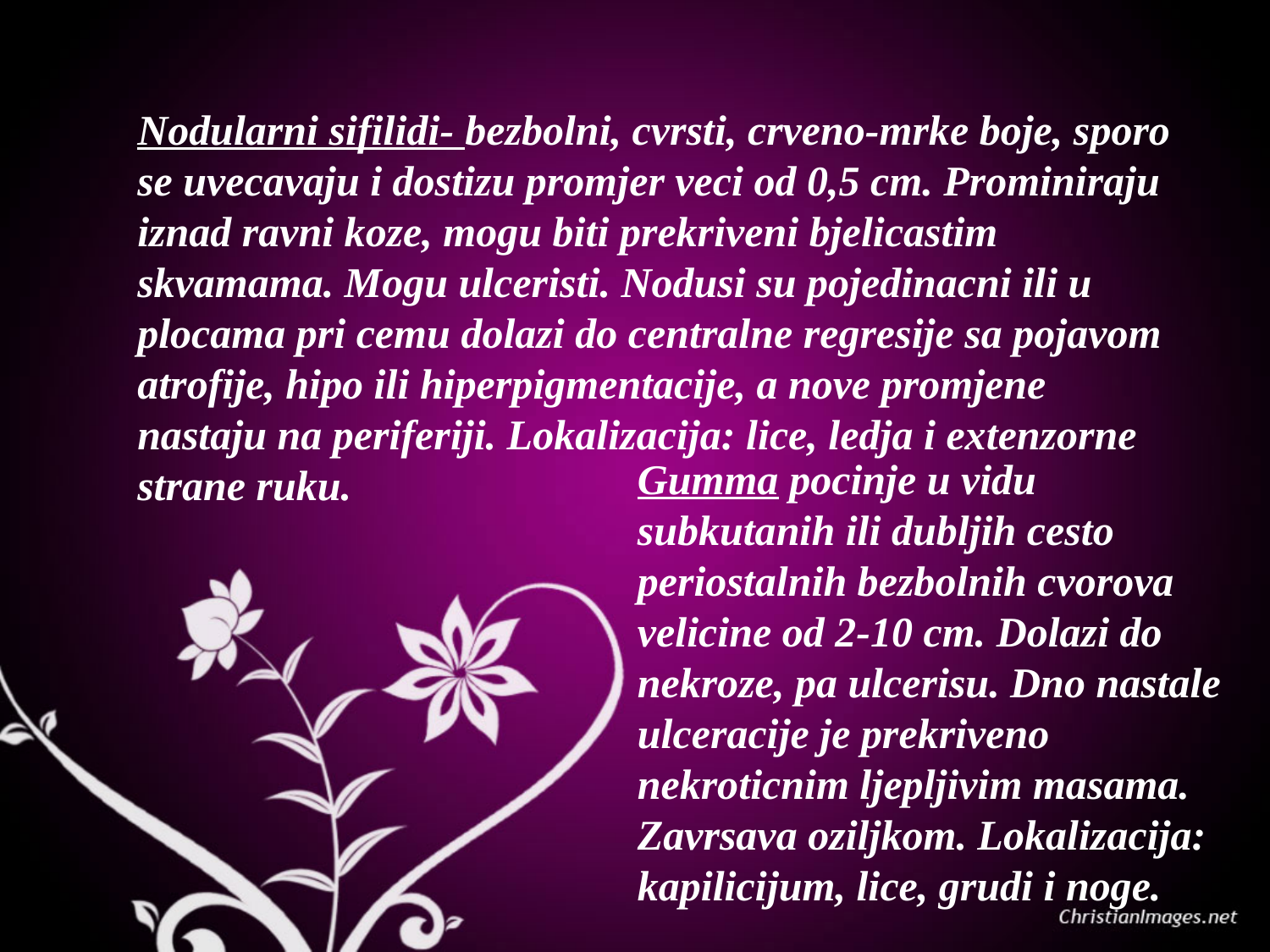

Nodularni sifilidi- bezbolni, cvrsti, crveno-mrke boje, sporo se uvecavaju i dostizu promjer veci od 0,5 cm. Prominiraju iznad ravni koze, mogu biti prekriveni bjelicastim skvamama. Mogu ulceristi. Nodusi su pojedinacni ili u plocama pri cemu dolazi do centralne regresije sa pojavom atrofije, hipo ili hiperpigmentacije, a nove promjene nastaju na periferiji. Lokalizacija: lice, ledja i extenzorne strane ruku.
Gumma pocinje u vidu subkutanih ili dubljih cesto periostalnih bezbolnih cvorova velicine od 2-10 cm. Dolazi do nekroze, pa ulcerisu. Dno nastale ulceracije je prekriveno nekroticnim ljepljivim masama. Zavrsava oziljkom. Lokalizacija: kapilicijum, lice, grudi i noge.